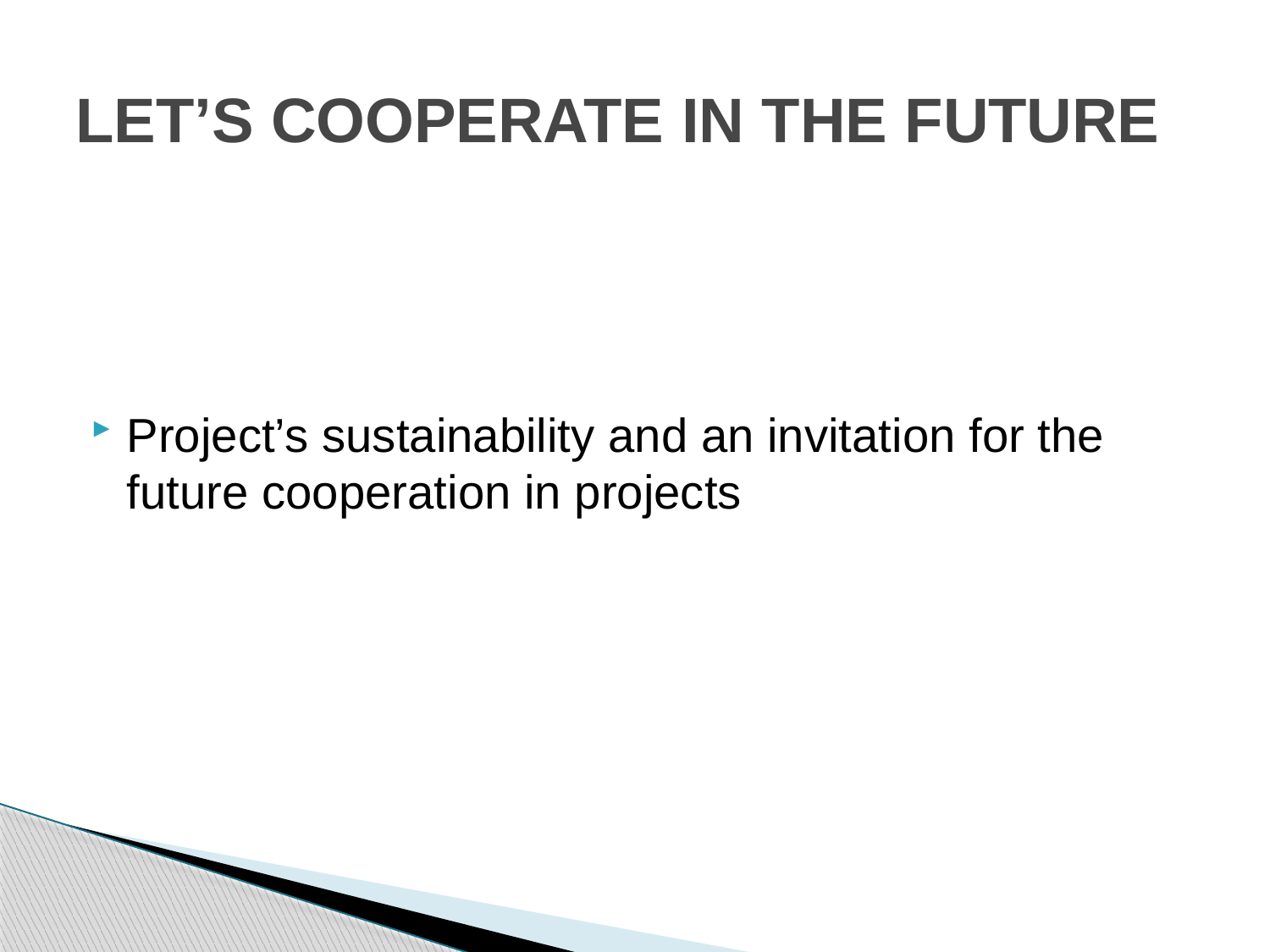

# LET’S COOPERATE IN THE FUTURE

Project’s sustainability and an invitation for the future cooperation in projects